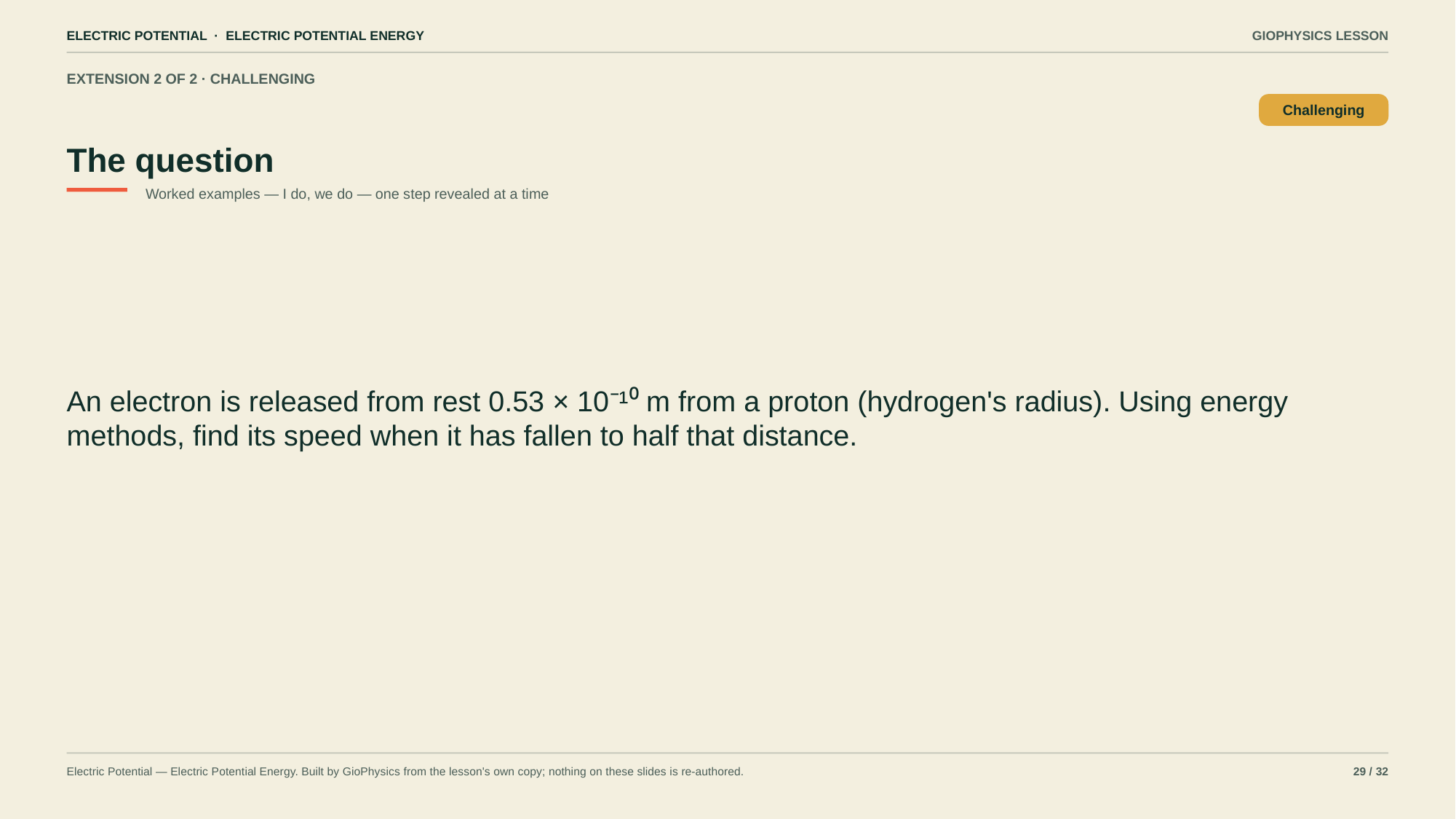

ELECTRIC POTENTIAL  ·  ELECTRIC POTENTIAL ENERGY
GIOPHYSICS LESSON

EXTENSION 2 OF 2 · CHALLENGING
The question

Challenging
Worked examples — I do, we do — one step revealed at a time

An electron is released from rest 0.53 × 10⁻¹⁰ m from a proton (hydrogen's radius). Using energy methods, find its speed when it has fallen to half that distance.

Electric Potential — Electric Potential Energy. Built by GioPhysics from the lesson's own copy; nothing on these slides is re-authored.
29 / 32